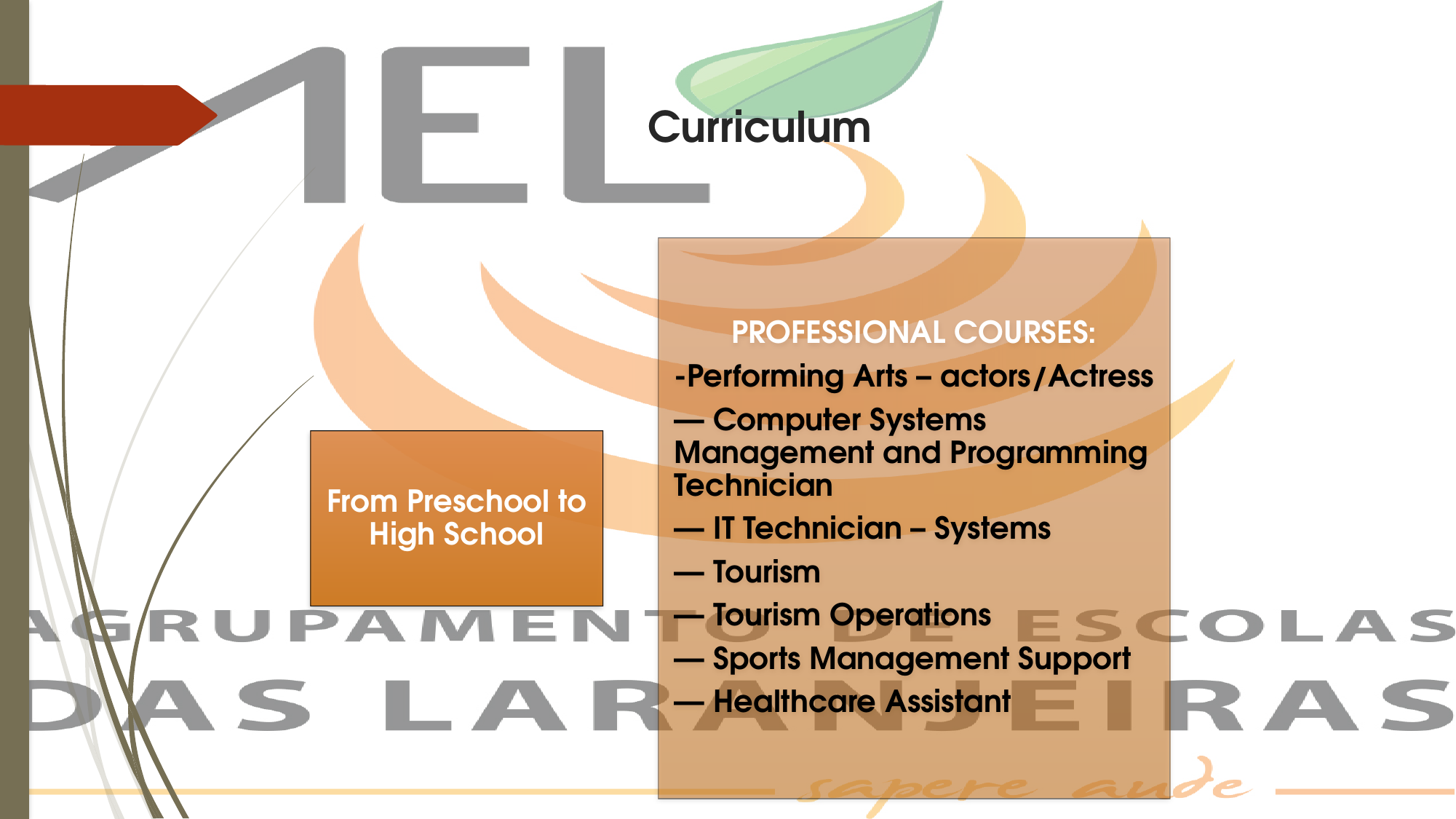

# Curriculum
From Preschool to High School
PROFESSIONAL COURSES:
-Performing Arts – actors/Actress
— Computer Systems Management and Programming Technician
— IT Technician – Systems
— Tourism
— Tourism Operations
— Sports Management Support
— Healthcare Assistant